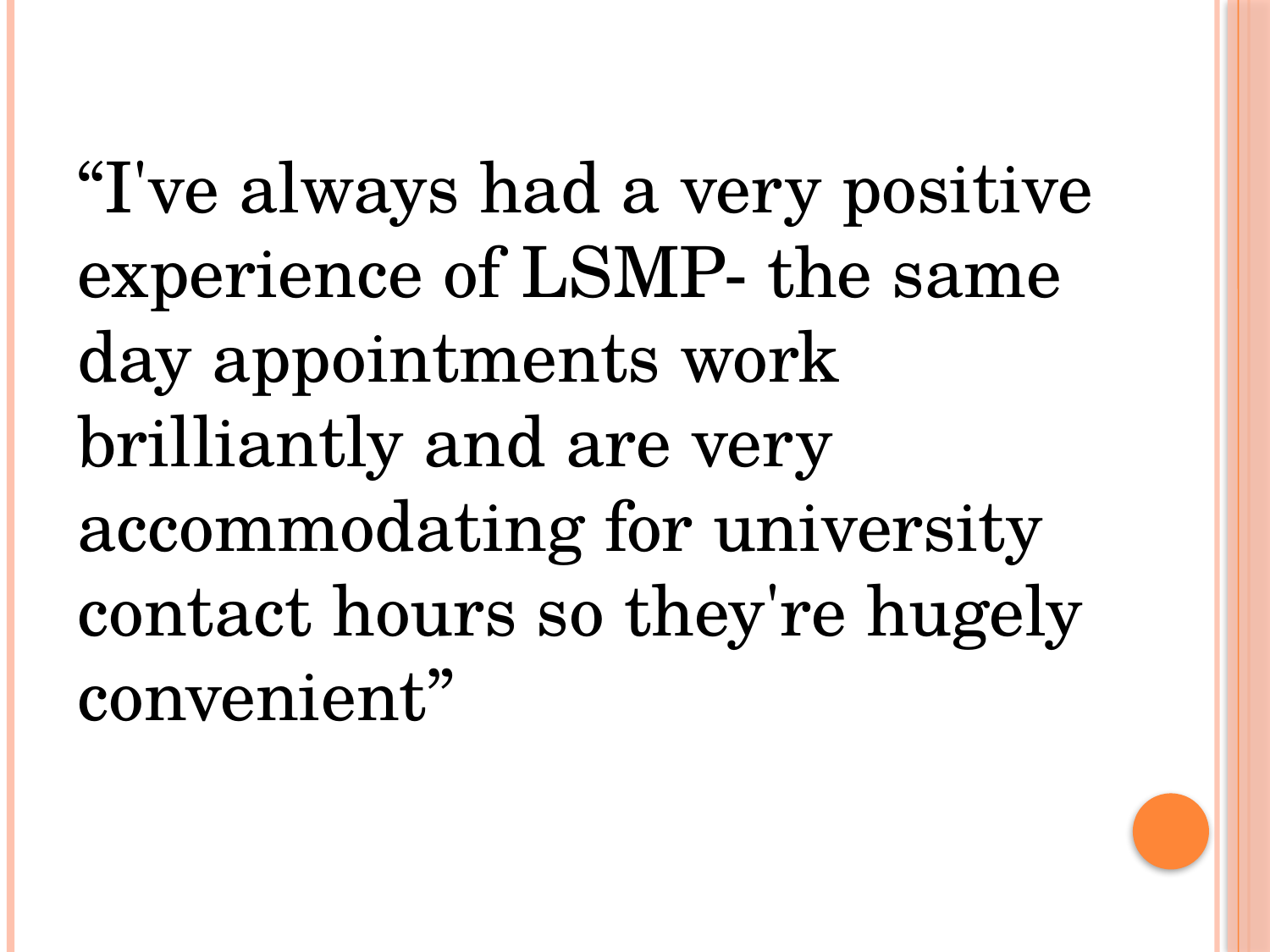

“I've always had a very positive experience of LSMP- the same day appointments work brilliantly and are very accommodating for university contact hours so they're hugely convenient”